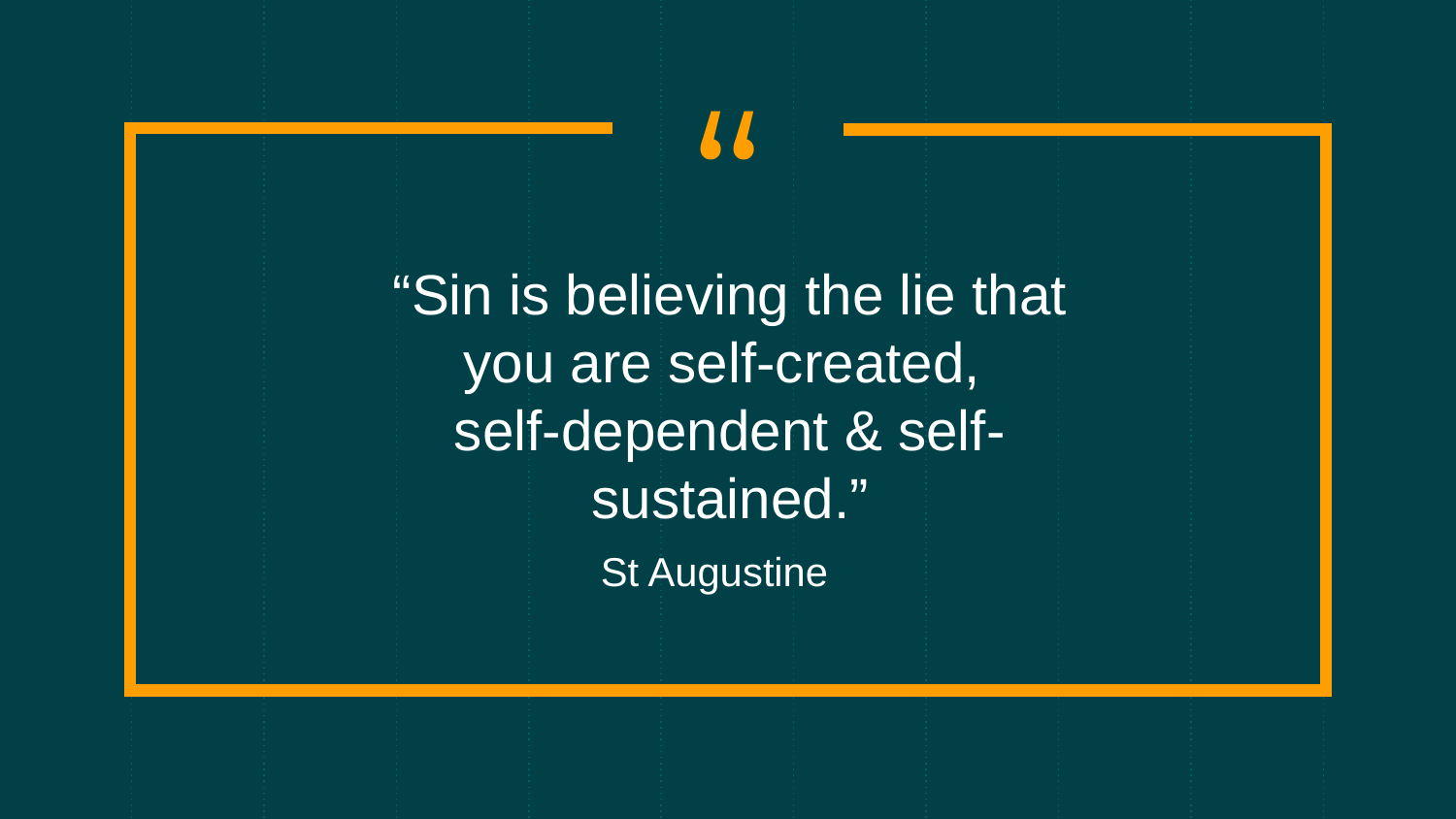

“

“Sin is believing the lie that you are self-created,
self-dependent & self-sustained.”
St Augustine